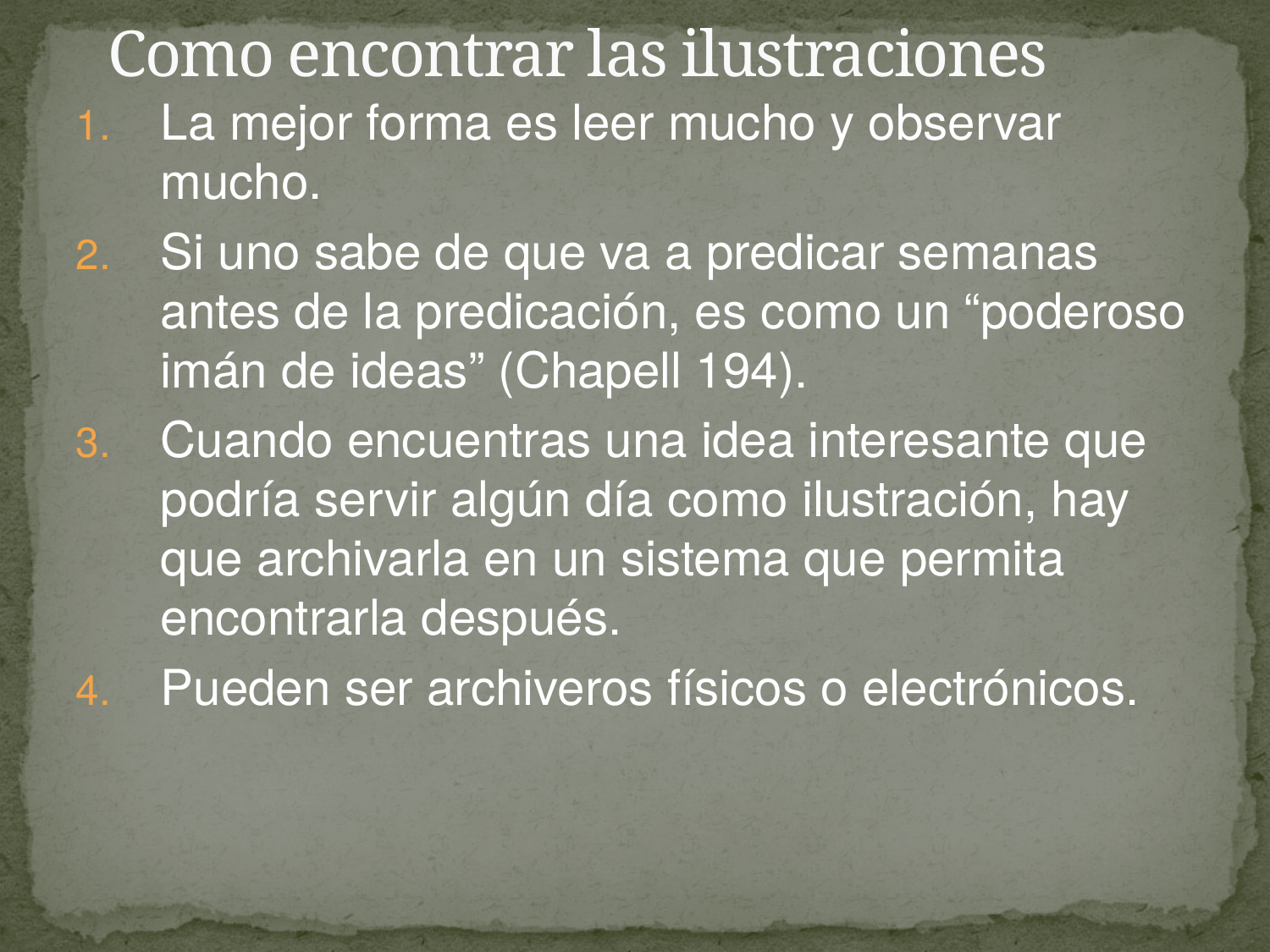

# Como encontrar las ilustraciones
La mejor forma es leer mucho y observar mucho.
Si uno sabe de que va a predicar semanas antes de la predicación, es como un “poderoso imán de ideas” (Chapell 194).
Cuando encuentras una idea interesante que podría servir algún día como ilustración, hay que archivarla en un sistema que permita encontrarla después.
Pueden ser archiveros físicos o electrónicos.